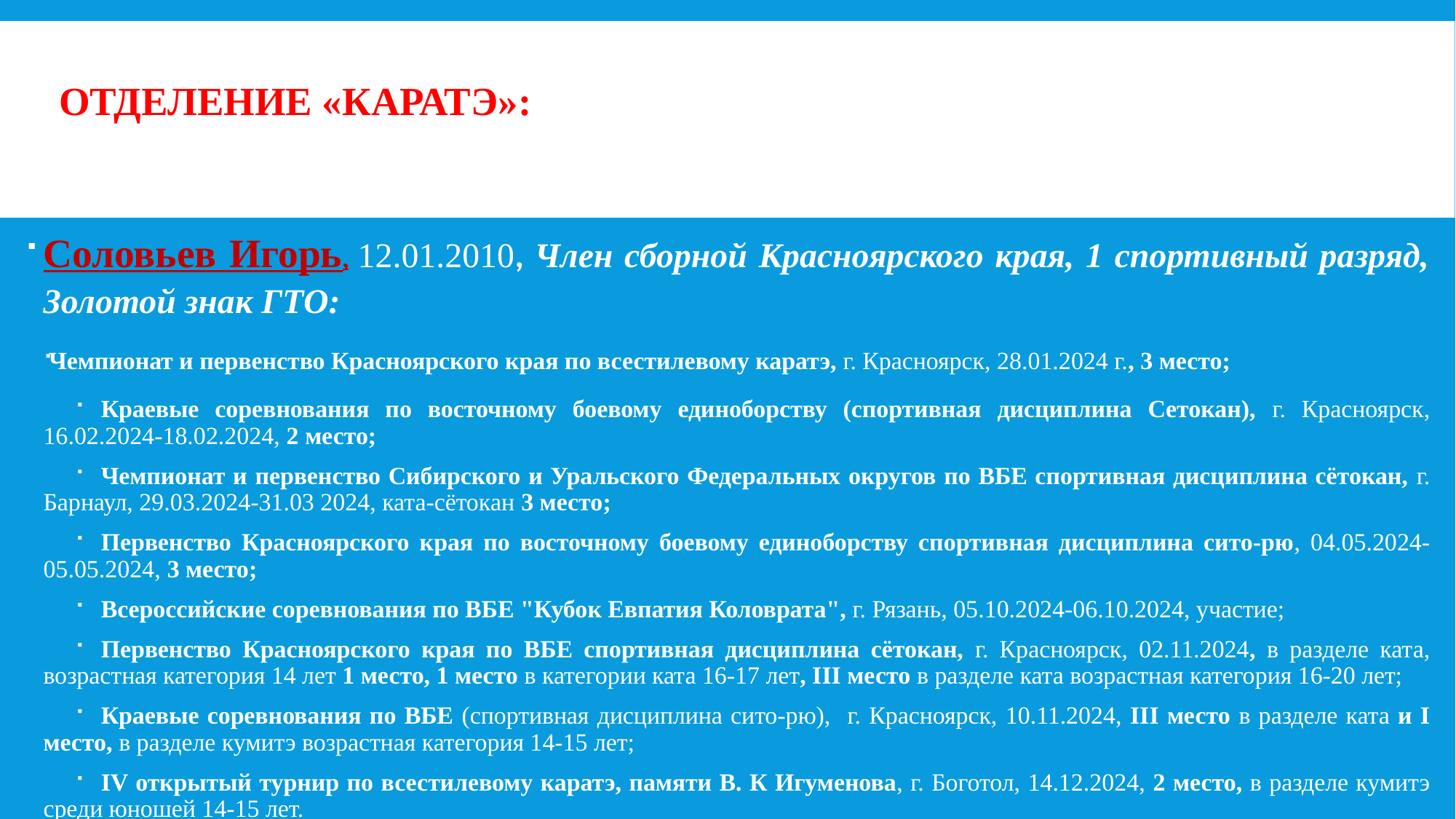

# Отделение «КАРАТЭ»:
Соловьев Игорь, 12.01.2010, Член сборной Красноярского края, 1 спортивный разряд, Золотой знак ГТО:
Чемпионат и первенство Красноярского края по всестилевому каратэ, г. Красноярск, 28.01.2024 г., 3 место;
Краевые соревнования по восточному боевому единоборству (спортивная дисциплина Сетокан), г. Красноярск, 16.02.2024-18.02.2024, 2 место;
Чемпионат и первенство Сибирского и Уральского Федеральных округов по ВБЕ спортивная дисциплина сётокан, г. Барнаул, 29.03.2024-31.03 2024, ката-сётокан 3 место;
Первенство Красноярского края по восточному боевому единоборству спортивная дисциплина сито-рю, 04.05.2024-05.05.2024, 3 место;
Всероссийские соревнования по ВБЕ "Кубок Евпатия Коловрата", г. Рязань, 05.10.2024-06.10.2024, участие;
Первенство Красноярского края по ВБЕ спортивная дисциплина сётокан, г. Красноярск, 02.11.2024, в разделе ката, возрастная категория 14 лет 1 место, 1 место в категории ката 16-17 лет, III место в разделе ката возрастная категория 16-20 лет;
Краевые соревнования по ВБЕ (спортивная дисциплина сито-рю),  г. Красноярск, 10.11.2024, III место в разделе ката и I место, в разделе кумитэ возрастная категория 14-15 лет;
IV открытый турнир по всестилевому каратэ, памяти В. К Игуменова, г. Боготол, 14.12.2024, 2 место, в разделе кумитэ среди юношей 14-15 лет.